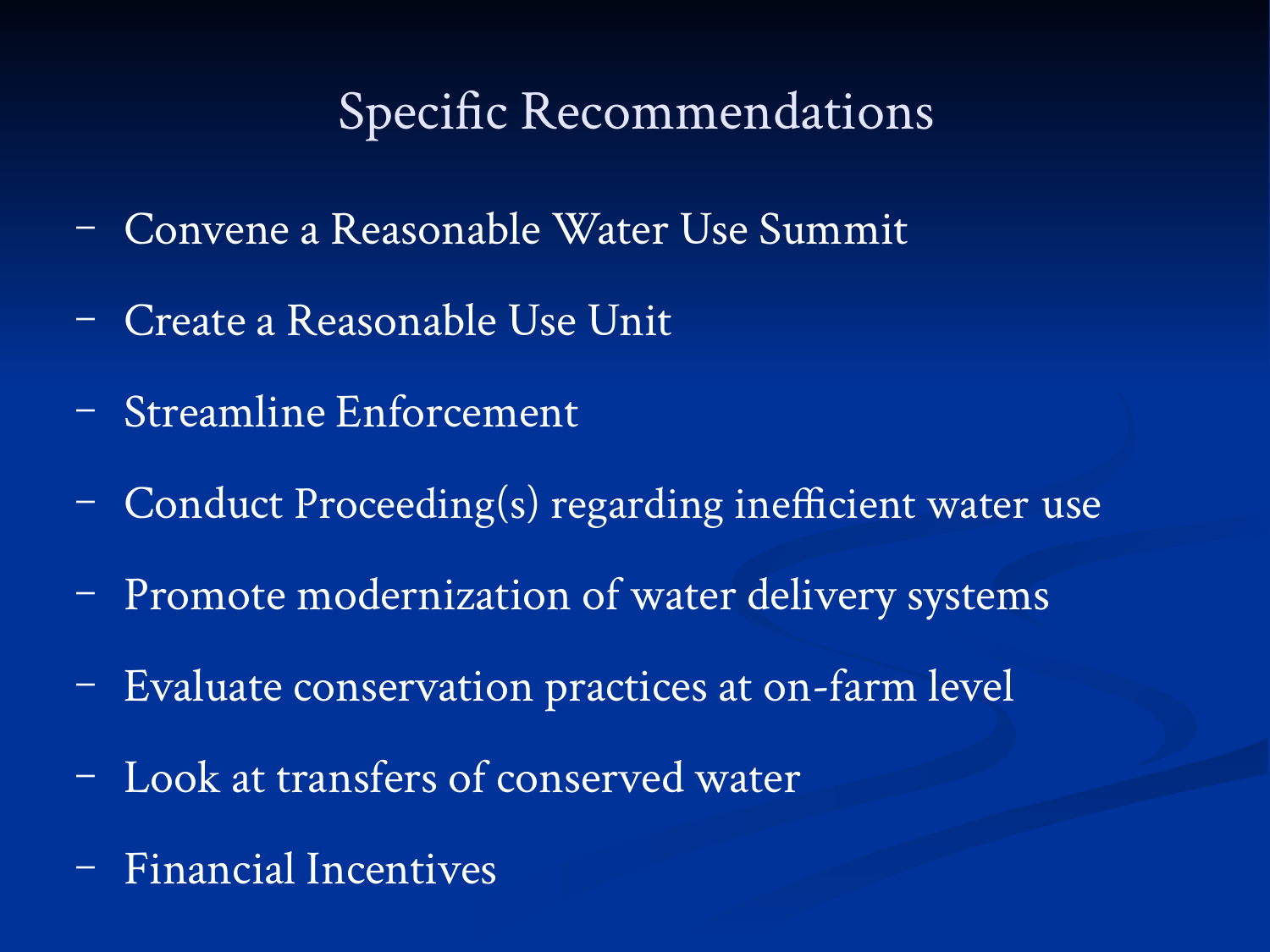

# Specific Recommendations
Convene a Reasonable Water Use Summit

Create a Reasonable Use Unit

Streamline Enforcement

Conduct Proceeding(s) regarding inefficient water use

Promote modernization of water delivery systems

Evaluate conservation practices at on-farm level

Look at transfers of conserved water

Financial Incentives